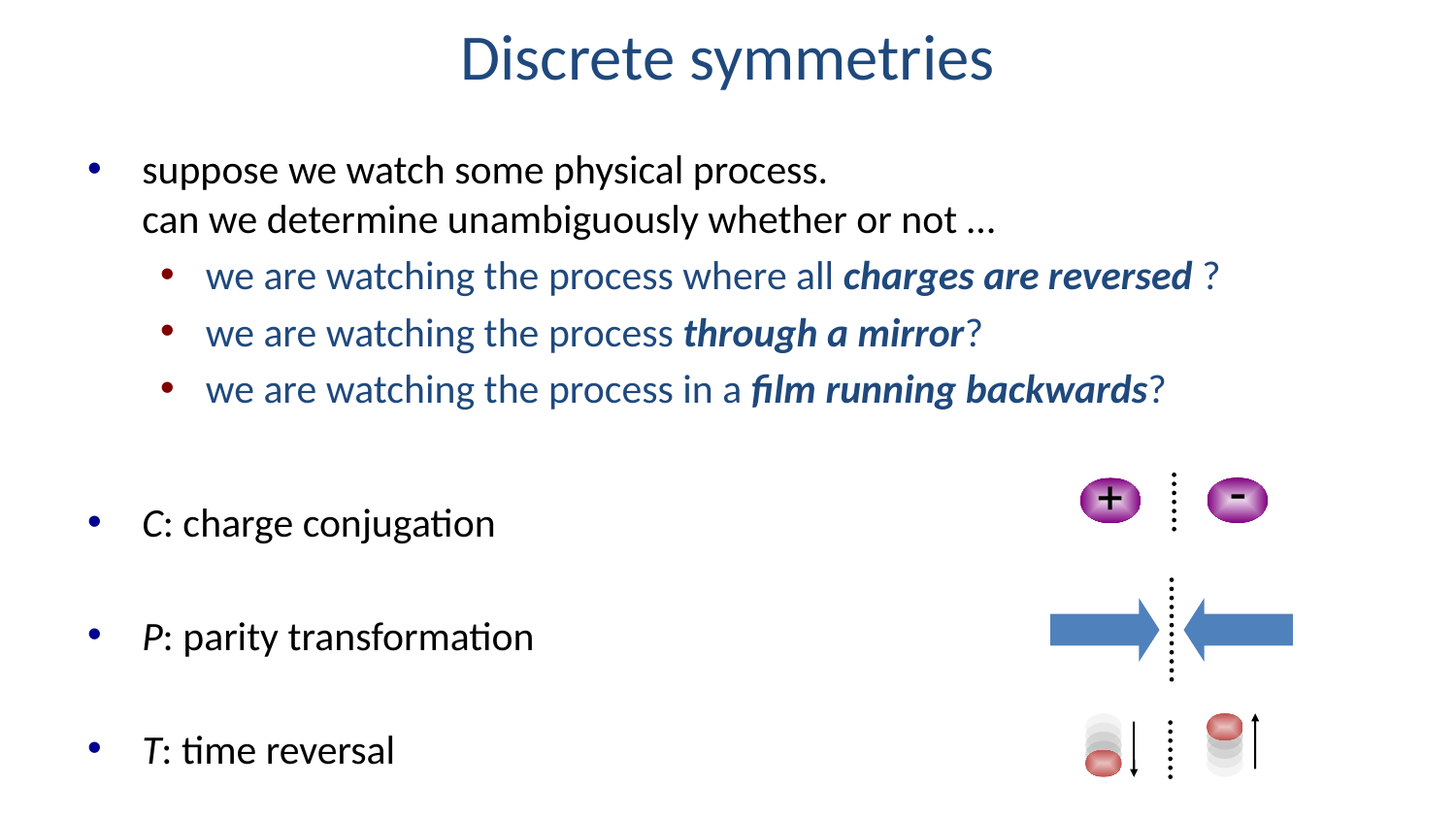

# Discrete symmetries
suppose we watch some physical process.
can we determine unambiguously whether or not …
we are watching the process where all charges are reversed ?
we are watching the process through a mirror?
we are watching the process in a film running backwards?

C: charge conjugation

P: parity transformation

T: time reversal

−

+